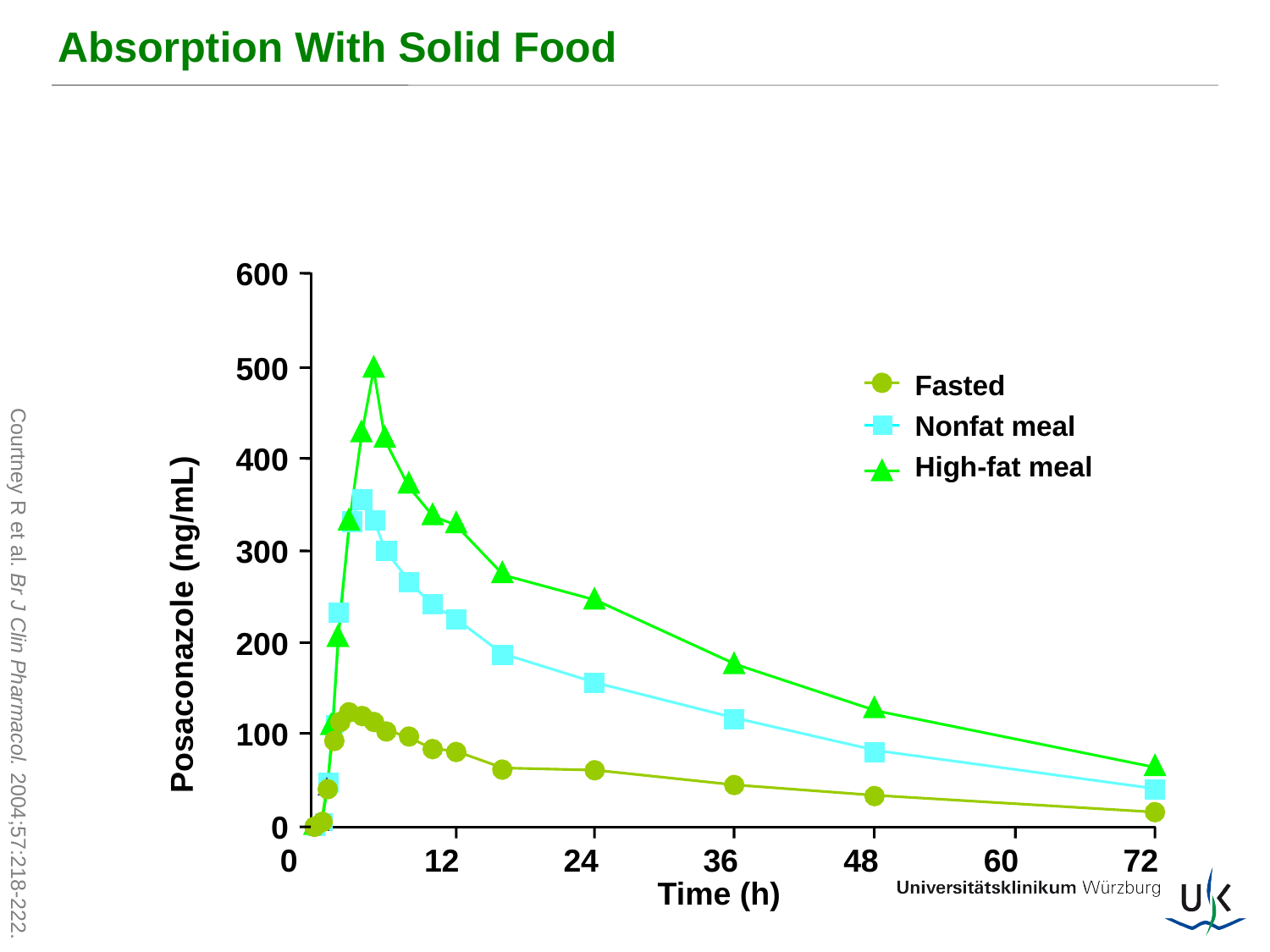

# Absorption With Solid Food
600

500

Fasted
Nonfat meal
High-fat meal

400

300
Posaconazole (ng/mL)

200

Courtney R et al. Br J Clin Pharmacol. 2004;57:218-222.

100

0

0
12
24
36
48
60
72
Time (h)